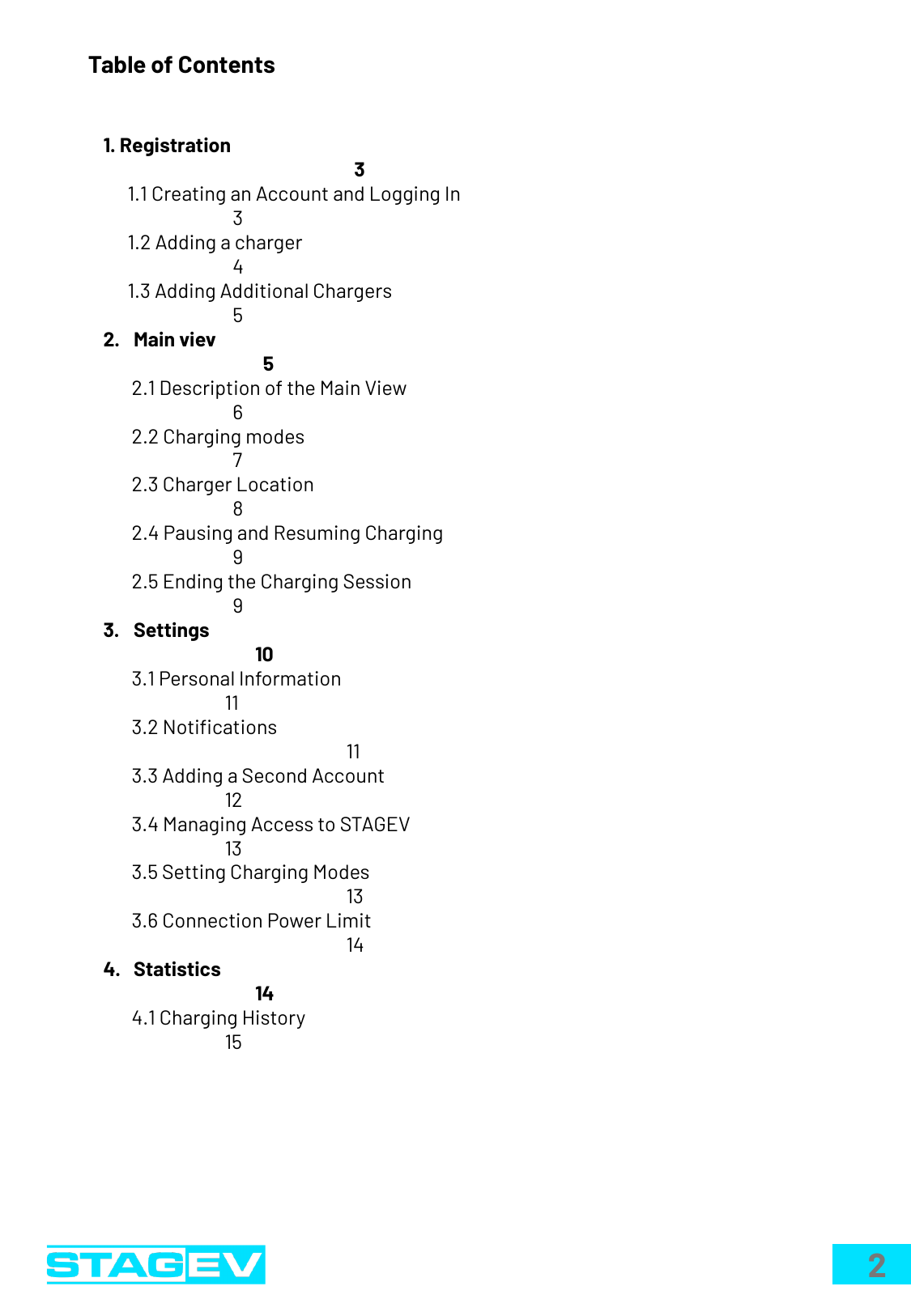

# Table of Contents
1. Registration						  3
      1.1 Creating an Account and Logging In				  3
      1.2 Adding a charger					  4
      1.3 Adding Additional Chargers				  5
Main viev						  5
       2.1 Description of the Main View				  6
       2.2 Charging modes					  7
       2.3 Charger Location					  8
       2.4 Pausing and Resuming Charging				  9
       2.5 Ending the Charging Session				  9
Settings						10
       3.1 Personal Information					11
       3.2 Notifications						11
       3.3 Adding a Second Account				12
       3.4 Managing Access to STAGEV				13
       3.5 Setting Charging Modes					13
       3.6 Connection Power Limit					14
Statistics						14
       4.1 Charging History 					15

2